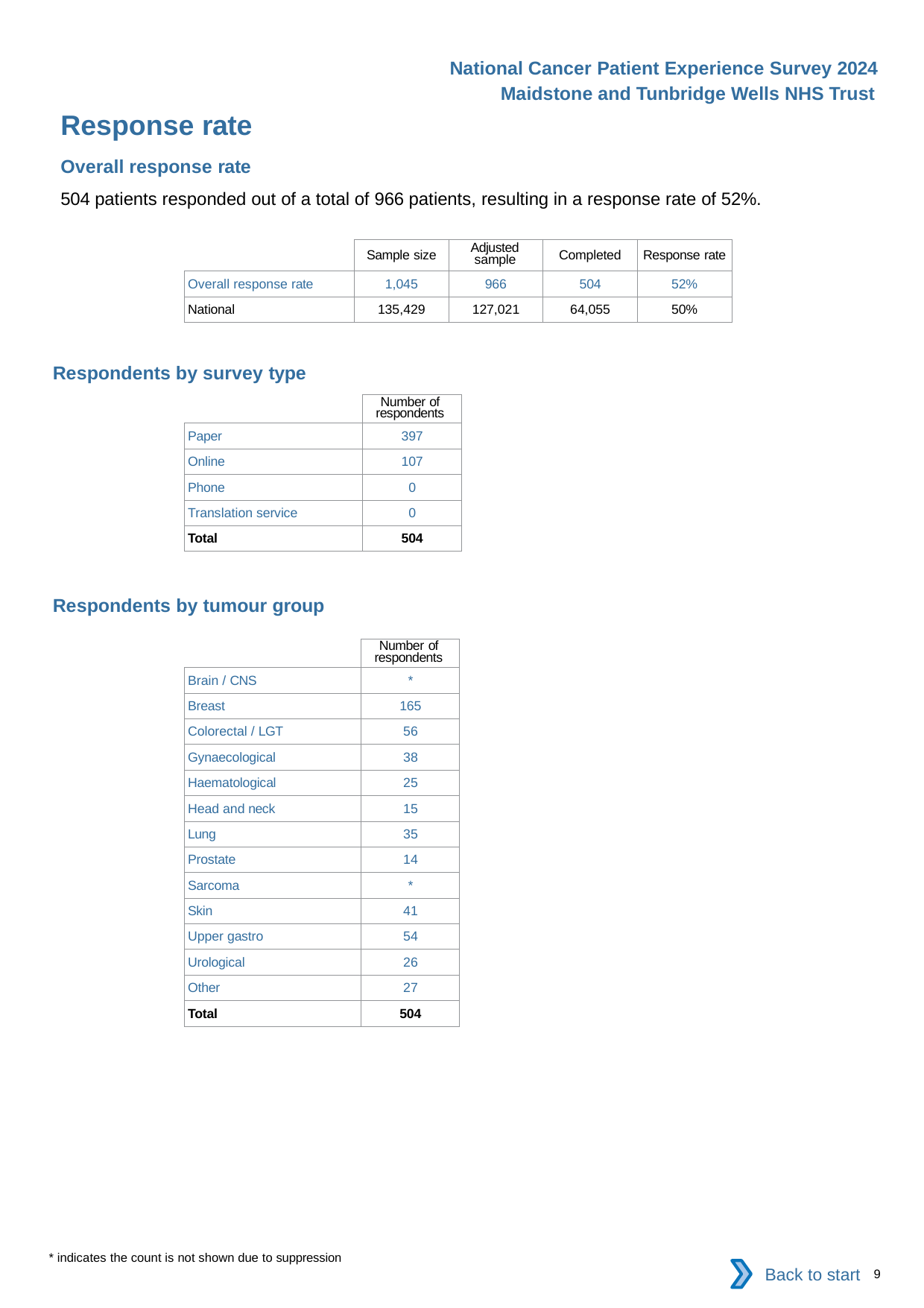

National Cancer Patient Experience Survey 2024
Maidstone and Tunbridge Wells NHS Trust
Response rate
Overall response rate
504 patients responded out of a total of 966 patients, resulting in a response rate of 52%.
|  | Sample size | Adjusted sample | Completed | Response rate |
| --- | --- | --- | --- | --- |
| Overall response rate | 1,045 | 966 | 504 | 52% |
| National | 135,429 | 127,021 | 64,055 | 50% |
Respondents by survey type
|  | Number of respondents |
| --- | --- |
| Paper | 397 |
| Online | 107 |
| Phone | 0 |
| Translation service | 0 |
| Total | 504 |
Respondents by tumour group
|  | Number of respondents |
| --- | --- |
| Brain / CNS | \* |
| Breast | 165 |
| Colorectal / LGT | 56 |
| Gynaecological | 38 |
| Haematological | 25 |
| Head and neck | 15 |
| Lung | 35 |
| Prostate | 14 |
| Sarcoma | \* |
| Skin | 41 |
| Upper gastro | 54 |
| Urological | 26 |
| Other | 27 |
| Total | 504 |
* indicates the count is not shown due to suppression
Back to start

9